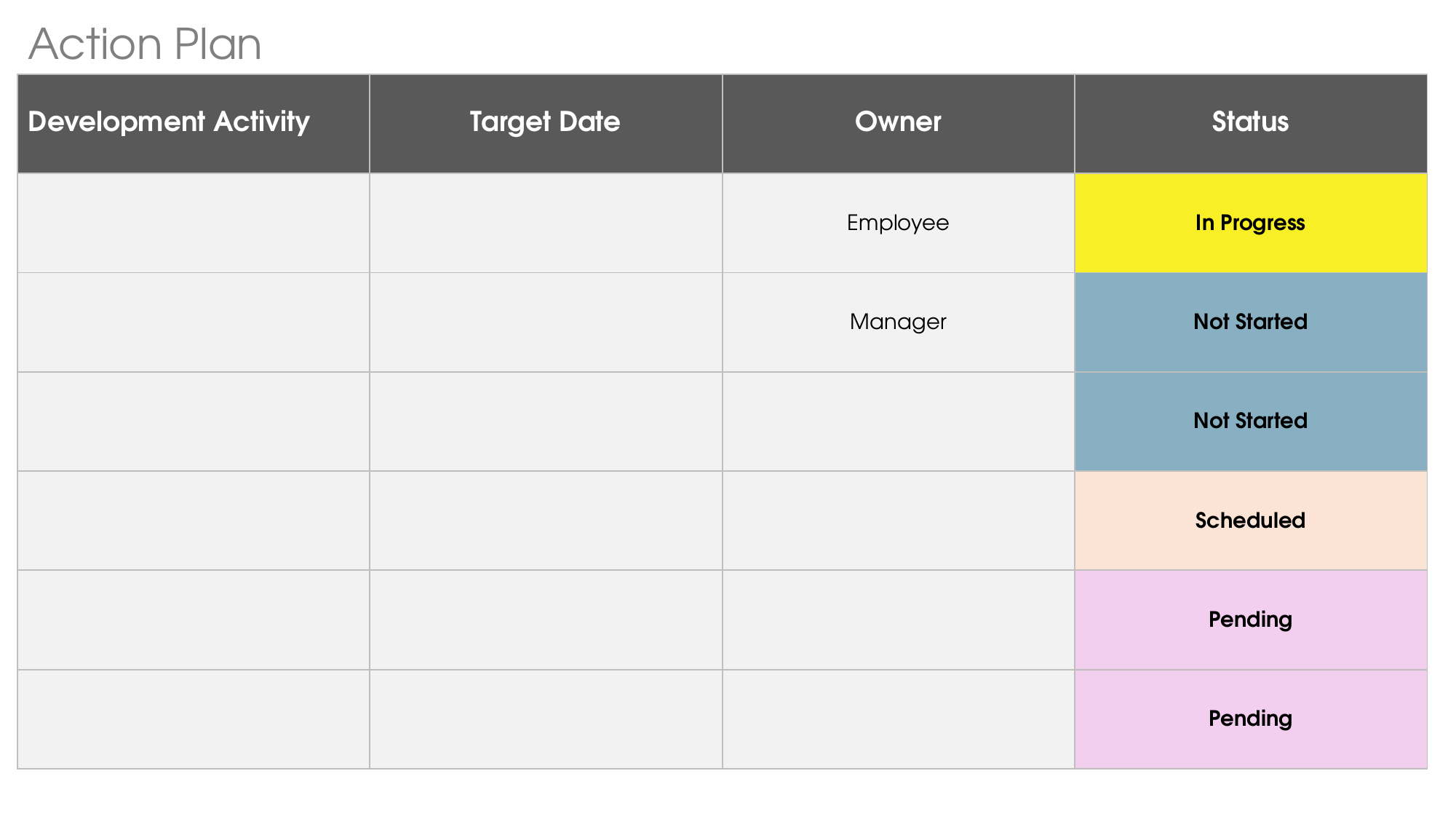

Action Plan
| Development Activity | Target Date | Owner | Status |
| --- | --- | --- | --- |
|  |  | Employee | In Progress |
|  |  | Manager | Not Started |
|  |  |  | Not Started |
|  |  |  | Scheduled |
|  |  |  | Pending |
|  |  |  | Pending |